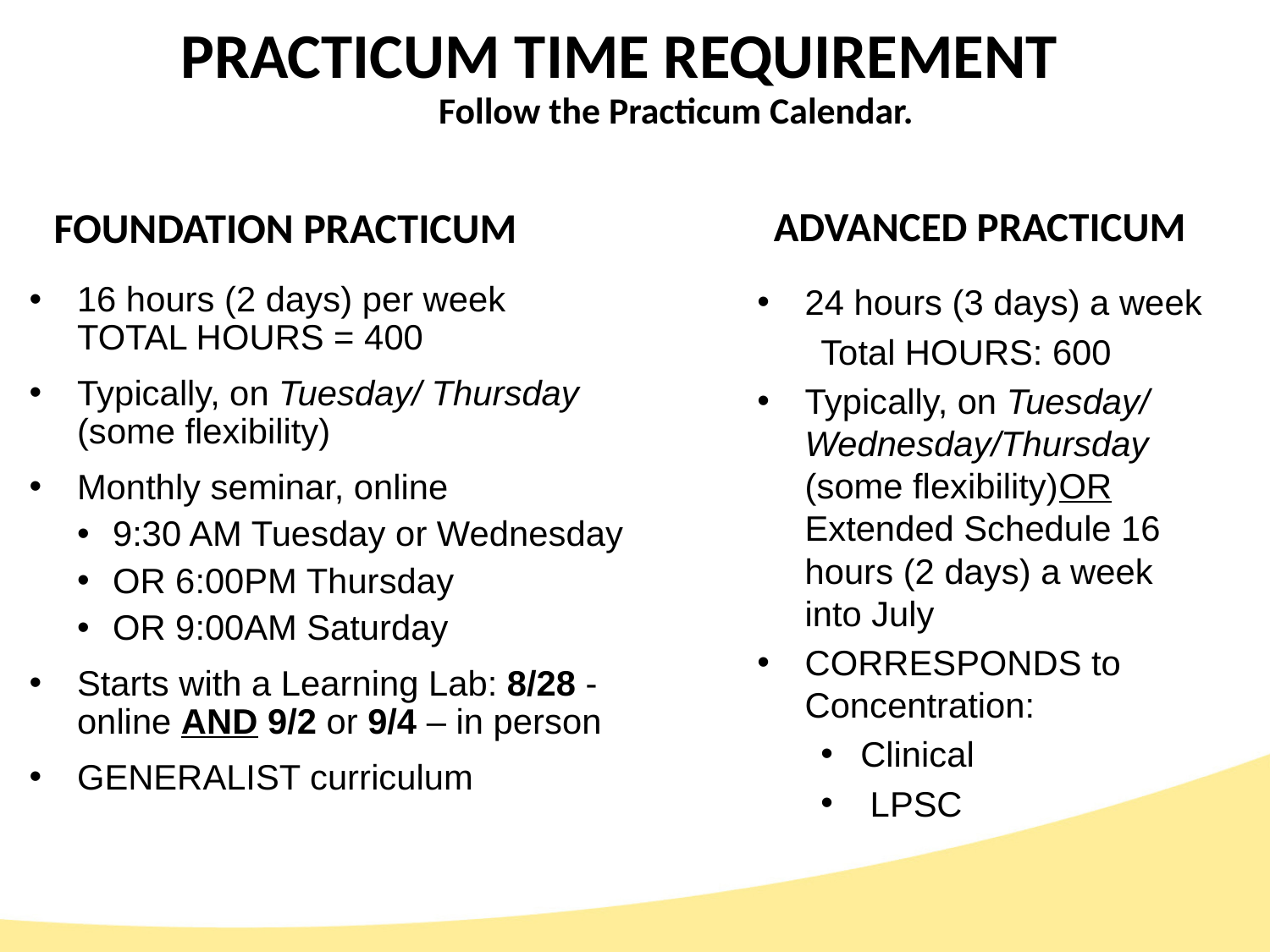

PRACTICUM TIME REQUIREMENT
Follow the Practicum Calendar.

# ADVANCED PRACTICUM
FOUNDATION PRACTICUM
24 hours (3 days) a week
Total HOURS: 600
Typically, on Tuesday/ Wednesday/Thursday (some flexibility)	OR Extended Schedule 16 hours (2 days) a week into July
CORRESPONDS to Concentration:
Clinical
 LPSC

16 hours (2 days) per week     TOTAL HOURS = 400
Typically, on Tuesday/ Thursday (some flexibility)
Monthly seminar, online
9:30 AM Tuesday or Wednesday
OR 6:00PM Thursday
OR 9:00AM Saturday
Starts with a Learning Lab: 8/28 - online AND 9/2 or 9/4 – in person
GENERALIST curriculum
9